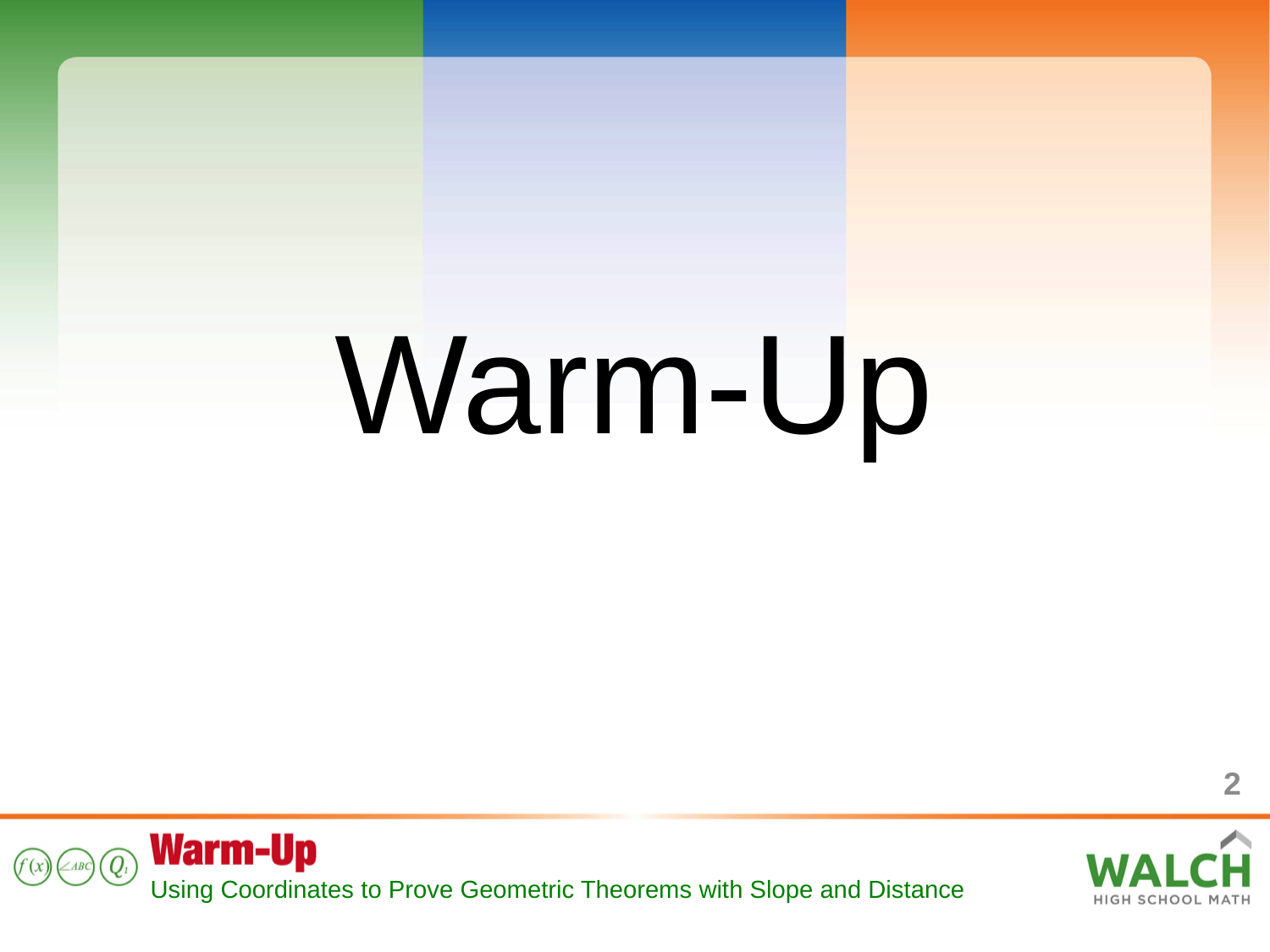

Warm-Up

2
Using Coordinates to Prove Geometric Theorems with Slope and Distance